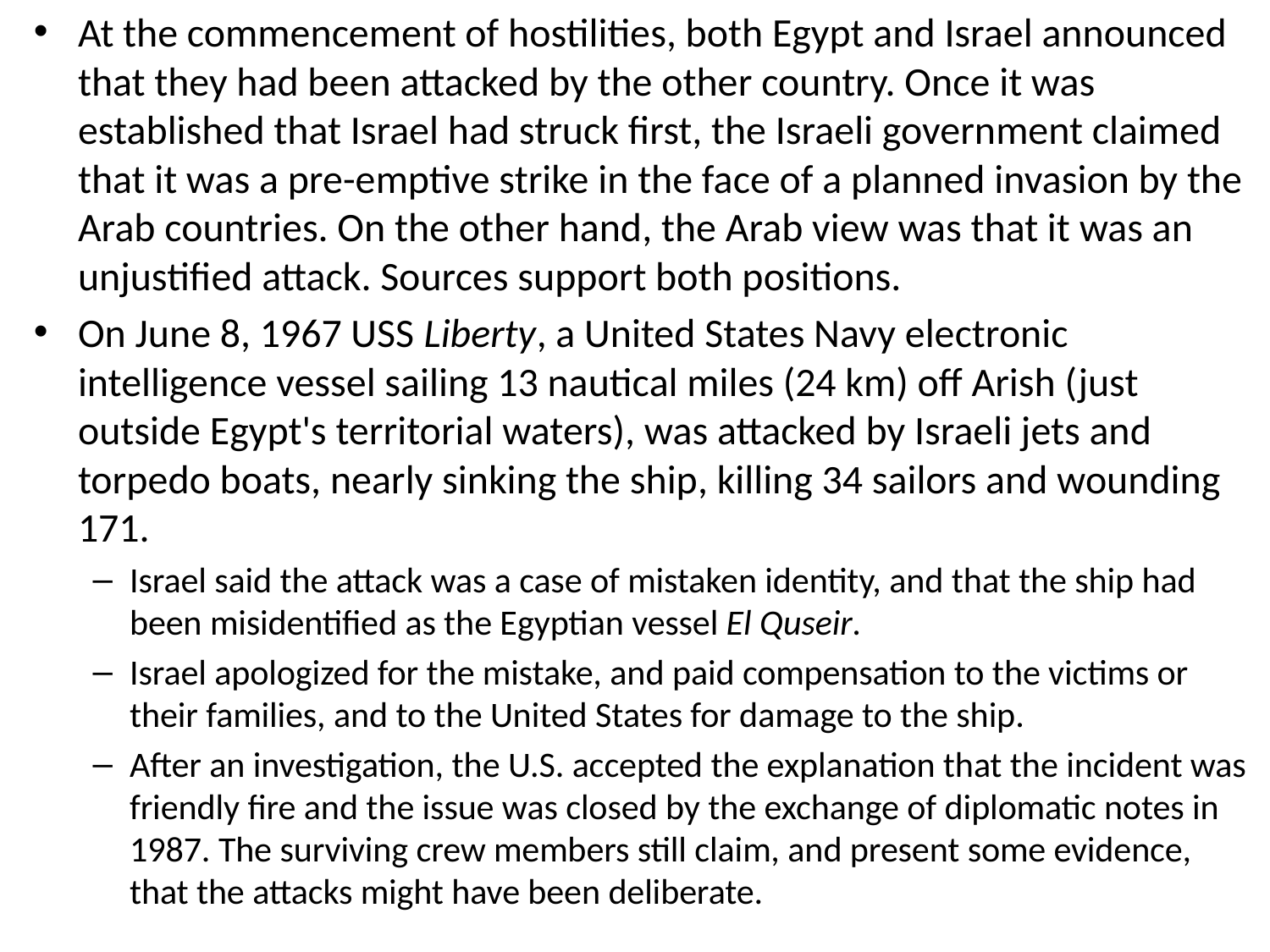

At the commencement of hostilities, both Egypt and Israel announced that they had been attacked by the other country. Once it was established that Israel had struck first, the Israeli government claimed that it was a pre-emptive strike in the face of a planned invasion by the Arab countries. On the other hand, the Arab view was that it was an unjustified attack. Sources support both positions.
On June 8, 1967 USS Liberty, a United States Navy electronic intelligence vessel sailing 13 nautical miles (24 km) off Arish (just outside Egypt's territorial waters), was attacked by Israeli jets and torpedo boats, nearly sinking the ship, killing 34 sailors and wounding 171.
Israel said the attack was a case of mistaken identity, and that the ship had been misidentified as the Egyptian vessel El Quseir.
Israel apologized for the mistake, and paid compensation to the victims or their families, and to the United States for damage to the ship.
After an investigation, the U.S. accepted the explanation that the incident was friendly fire and the issue was closed by the exchange of diplomatic notes in 1987. The surviving crew members still claim, and present some evidence, that the attacks might have been deliberate.

#